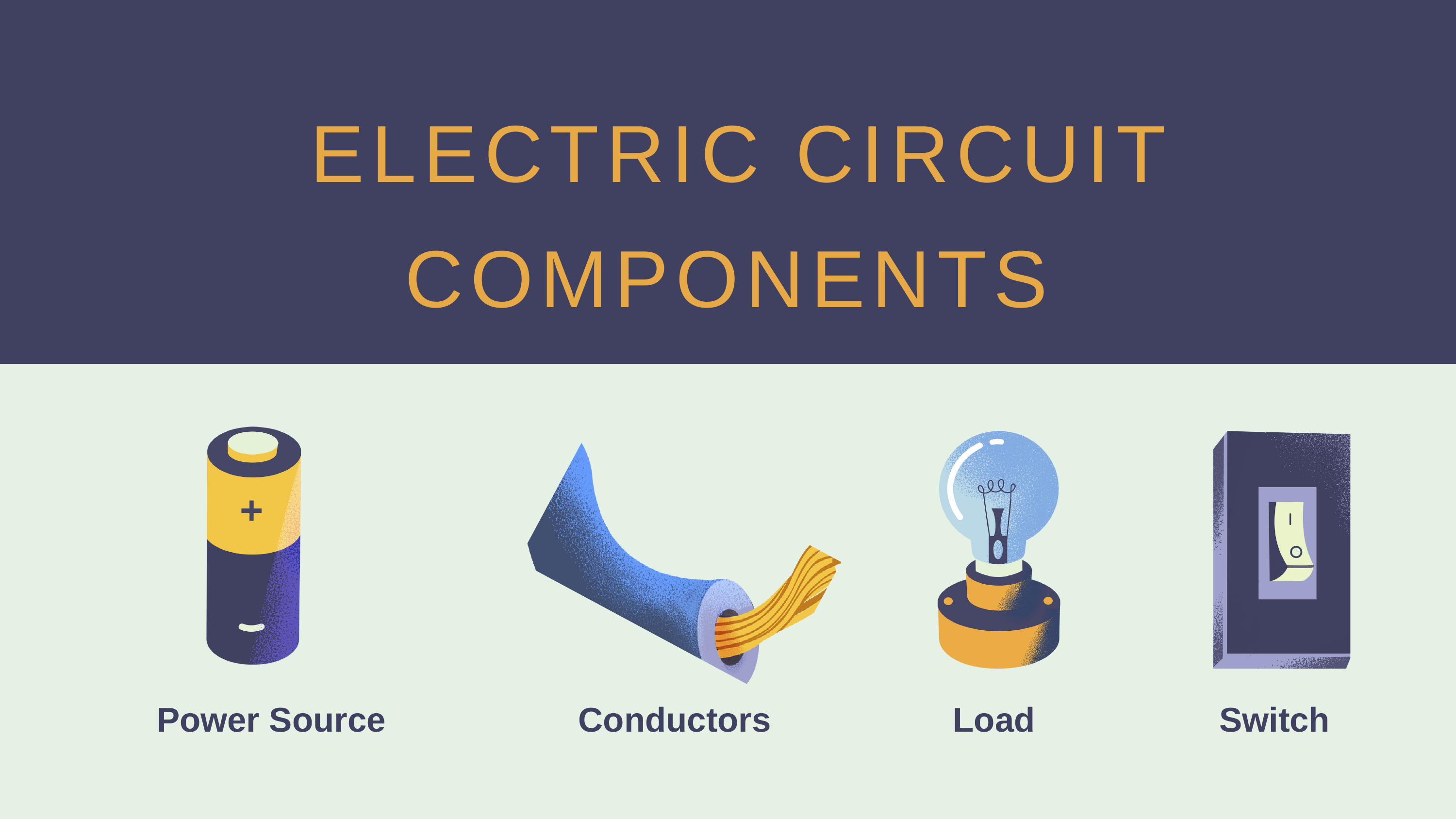

ELECTRIC CIRCUIT COMPONENTS

Power Source
Conductors
Load
Switch